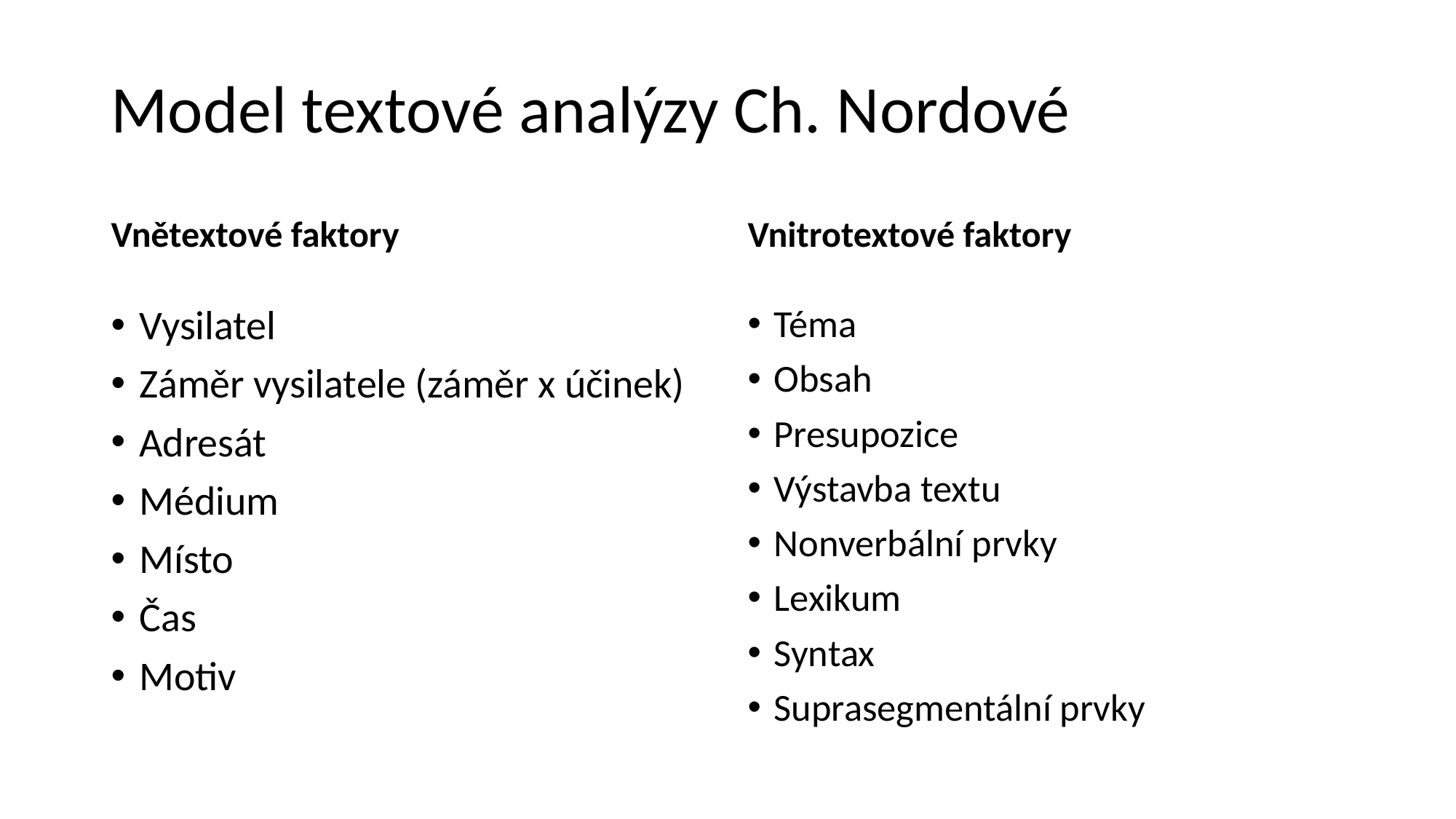

# Model textové analýzy Ch. Nordové
Vnětextové faktory
Vnitrotextové faktory
Vysilatel
Záměr vysilatele (záměr x účinek)
Adresát
Médium
Místo
Čas
Motiv

Téma
Obsah
Presupozice
Výstavba textu
Nonverbální prvky
Lexikum
Syntax
Suprasegmentální prvky